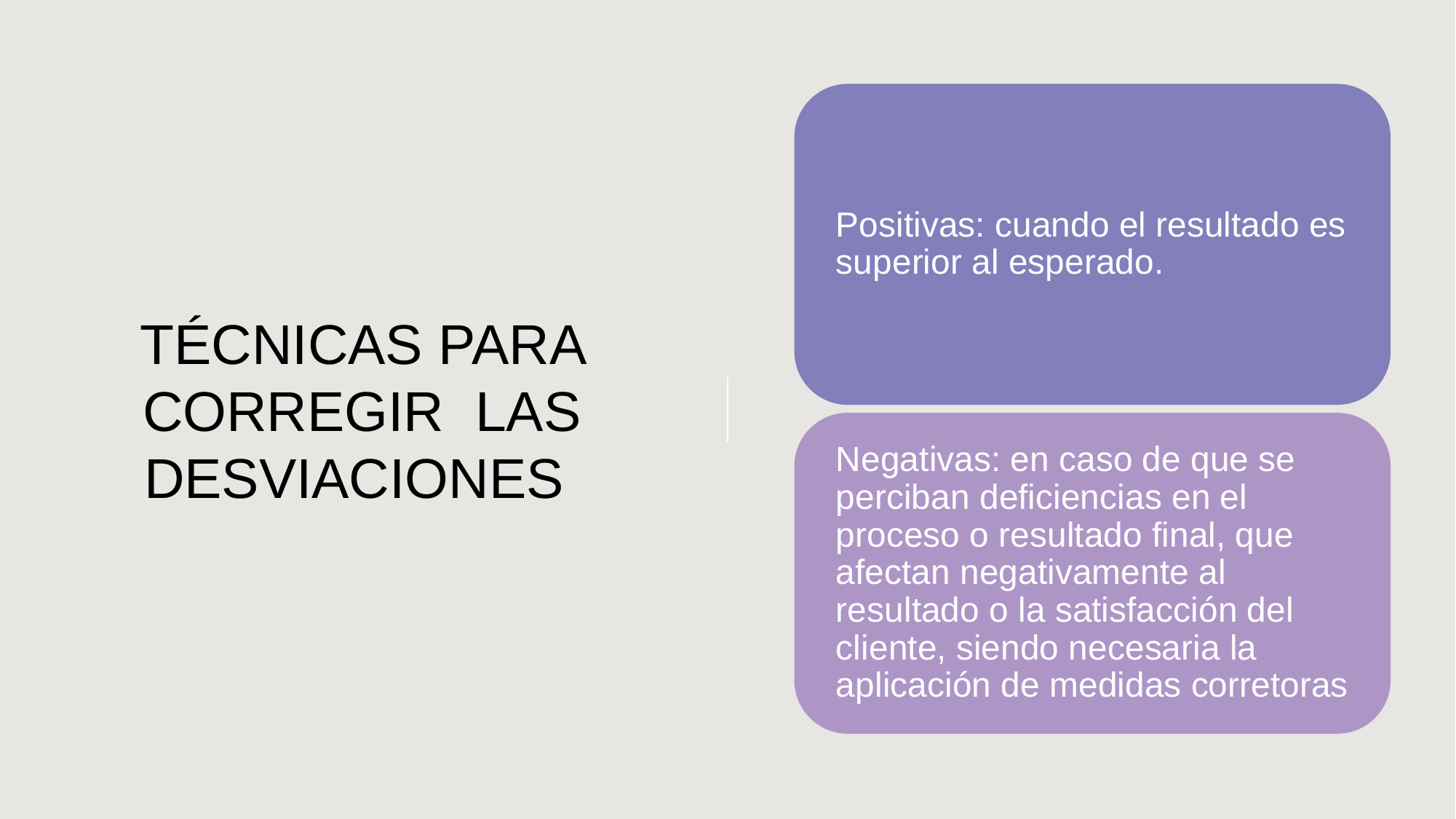

Positivas: cuando el resultado es superior al esperado.
Negativas: en caso de que se perciban deficiencias en el proceso o resultado final, que afectan negativamente al resultado o la satisfacción del cliente, siendo necesaria la aplicación de medidas corretoras
# TÉCNICAS PARA CORREGIR  LAS DESVIACIONES